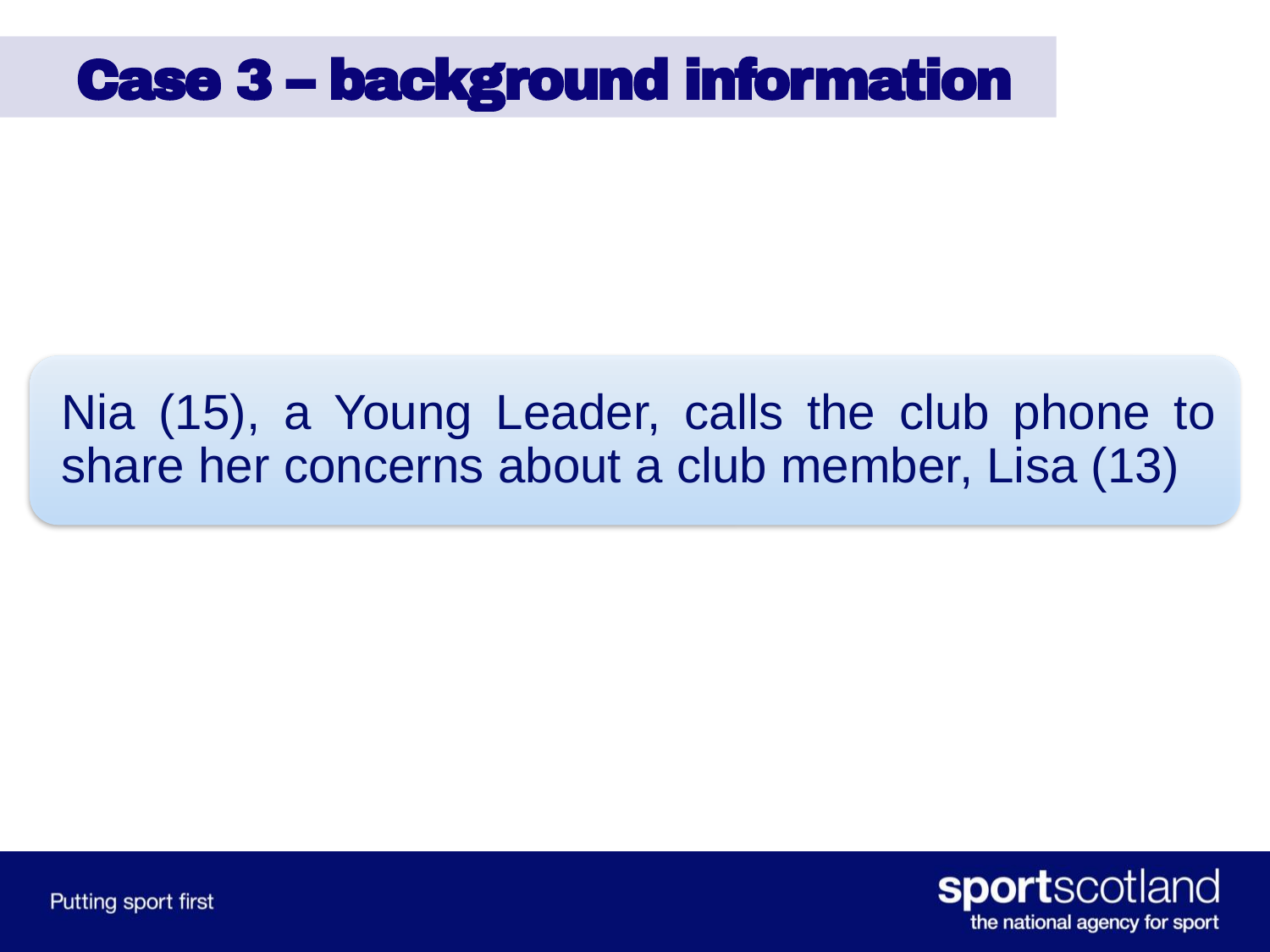

# Case 3 – background information
Nia (15), a Young Leader, calls the club phone to share her concerns about a club member, Lisa (13)